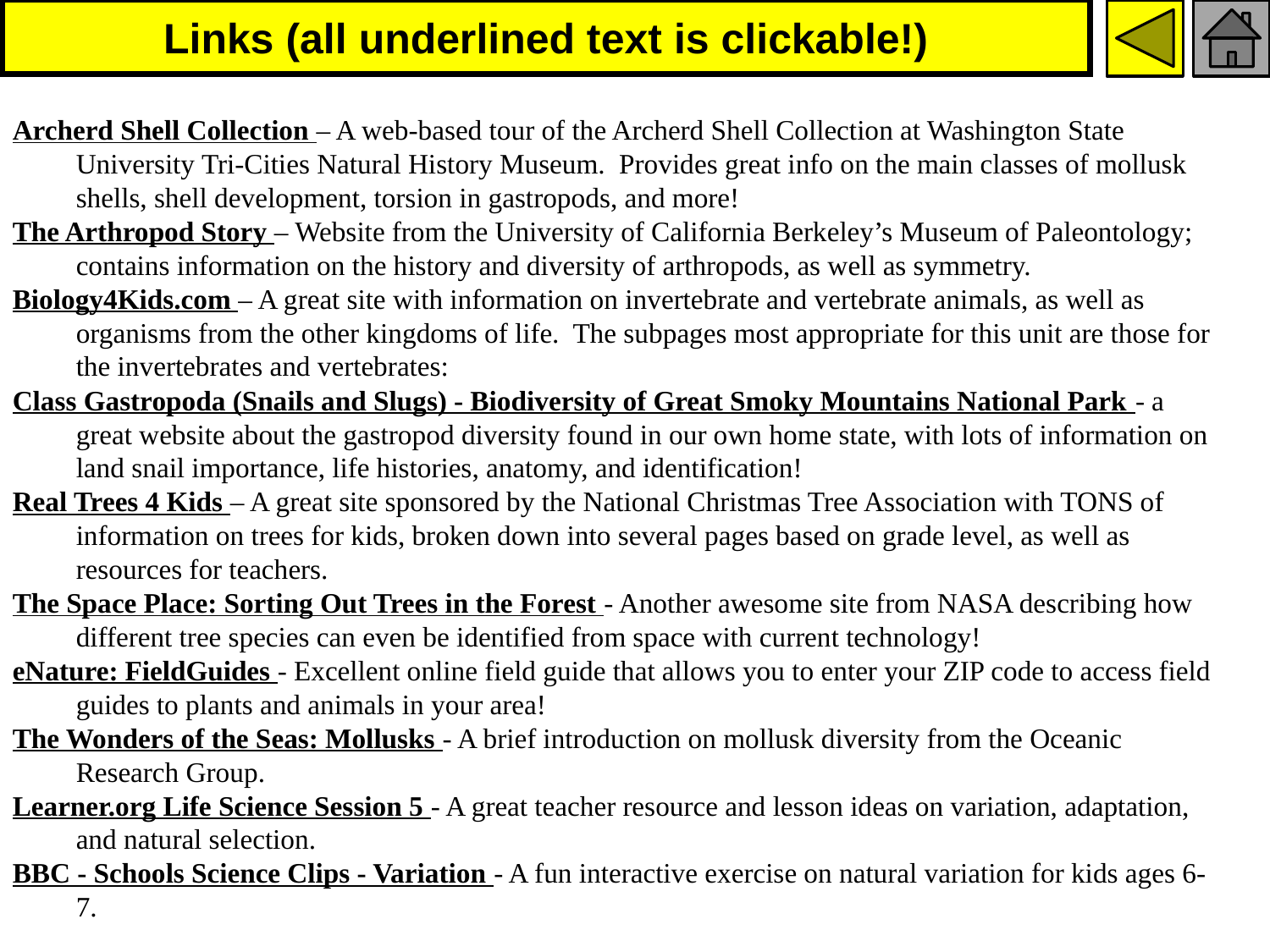

Links (all underlined text is clickable!)

Archerd Shell Collection – A web-based tour of the Archerd Shell Collection at Washington State University Tri-Cities Natural History Museum.  Provides great info on the main classes of mollusk shells, shell development, torsion in gastropods, and more!
The Arthropod Story – Website from the University of California Berkeley’s Museum of Paleontology; contains information on the history and diversity of arthropods, as well as symmetry.
Biology4Kids.com – A great site with information on invertebrate and vertebrate animals, as well as organisms from the other kingdoms of life.  The subpages most appropriate for this unit are those for the invertebrates and vertebrates:
Class Gastropoda (Snails and Slugs) - Biodiversity of Great Smoky Mountains National Park - a great website about the gastropod diversity found in our own home state, with lots of information on land snail importance, life histories, anatomy, and identification!
Real Trees 4 Kids – A great site sponsored by the National Christmas Tree Association with TONS of information on trees for kids, broken down into several pages based on grade level, as well as resources for teachers.
The Space Place: Sorting Out Trees in the Forest - Another awesome site from NASA describing how different tree species can even be identified from space with current technology!
eNature: FieldGuides - Excellent online field guide that allows you to enter your ZIP code to access field guides to plants and animals in your area!
The Wonders of the Seas: Mollusks - A brief introduction on mollusk diversity from the Oceanic Research Group.
Learner.org Life Science Session 5 - A great teacher resource and lesson ideas on variation, adaptation, and natural selection.
BBC - Schools Science Clips - Variation - A fun interactive exercise on natural variation for kids ages 6-7.
219